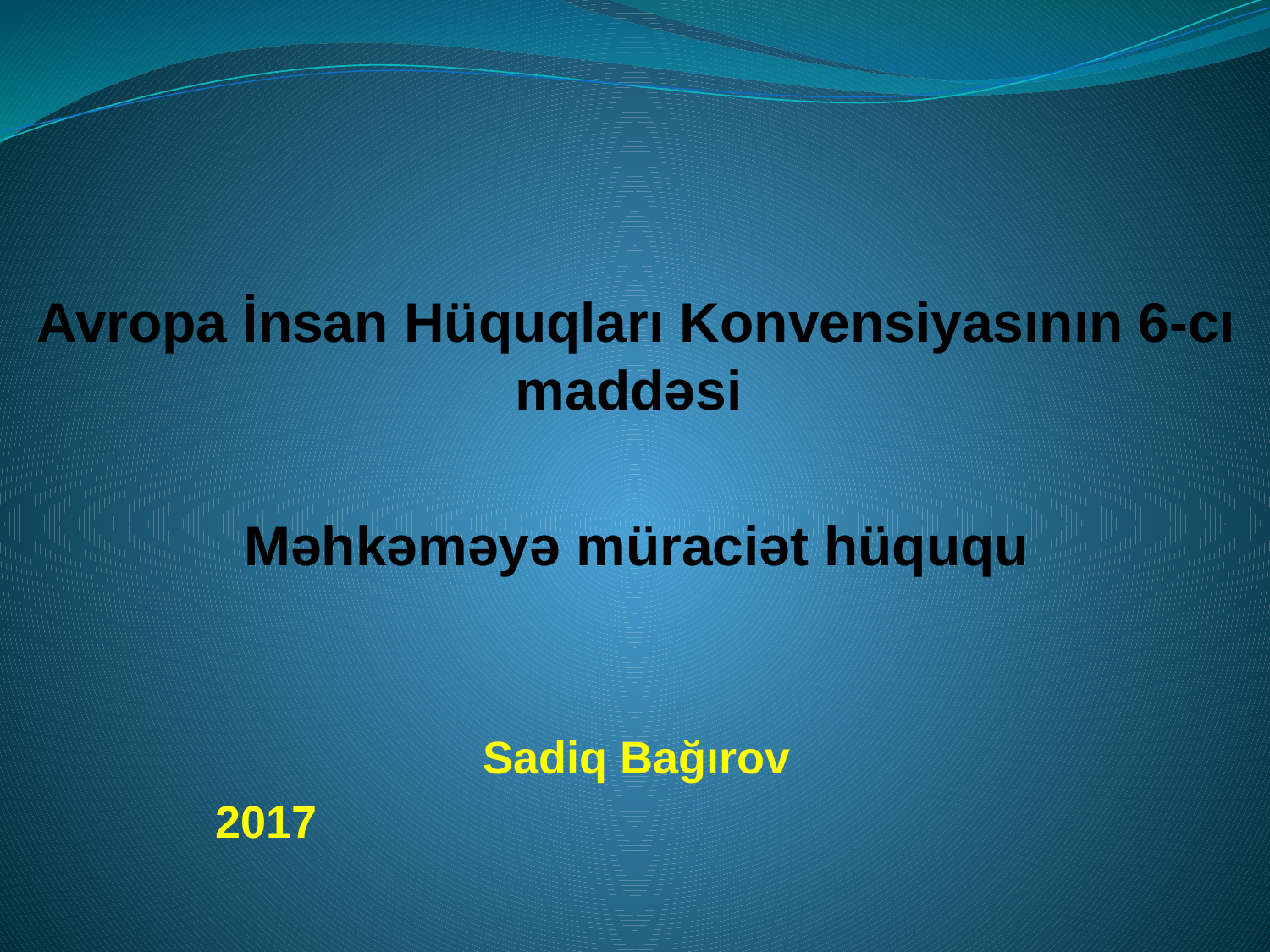

Avropa İnsan Hüquqları Konvensiyasının 6-cı maddəsi

Məhkəməyə müraciət hüququ

Sadiq Bağırov
2017